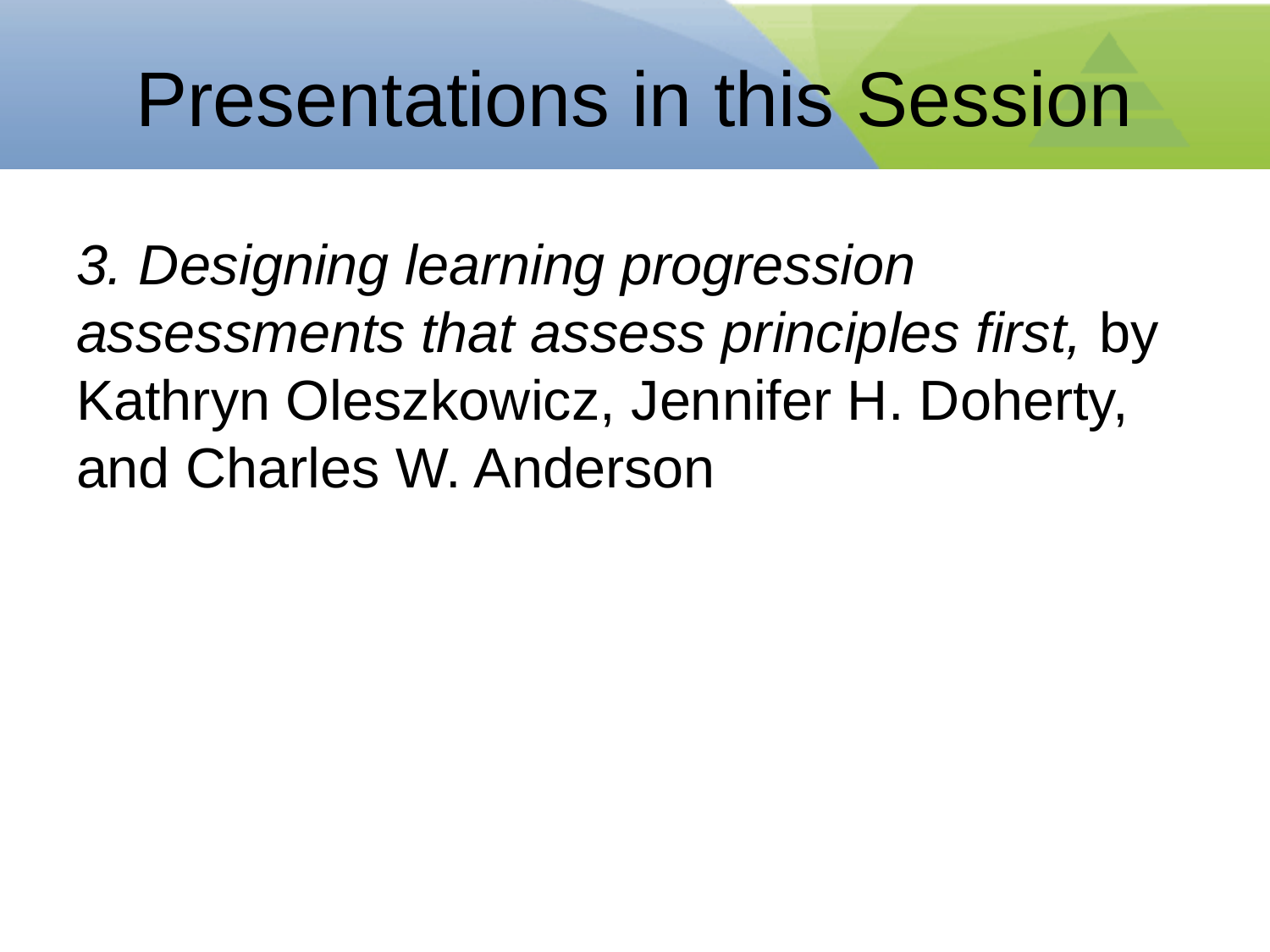

# Presentations in this Session
3. Designing learning progression assessments that assess principles first, by Kathryn Oleszkowicz, Jennifer H. Doherty, and Charles W. Anderson